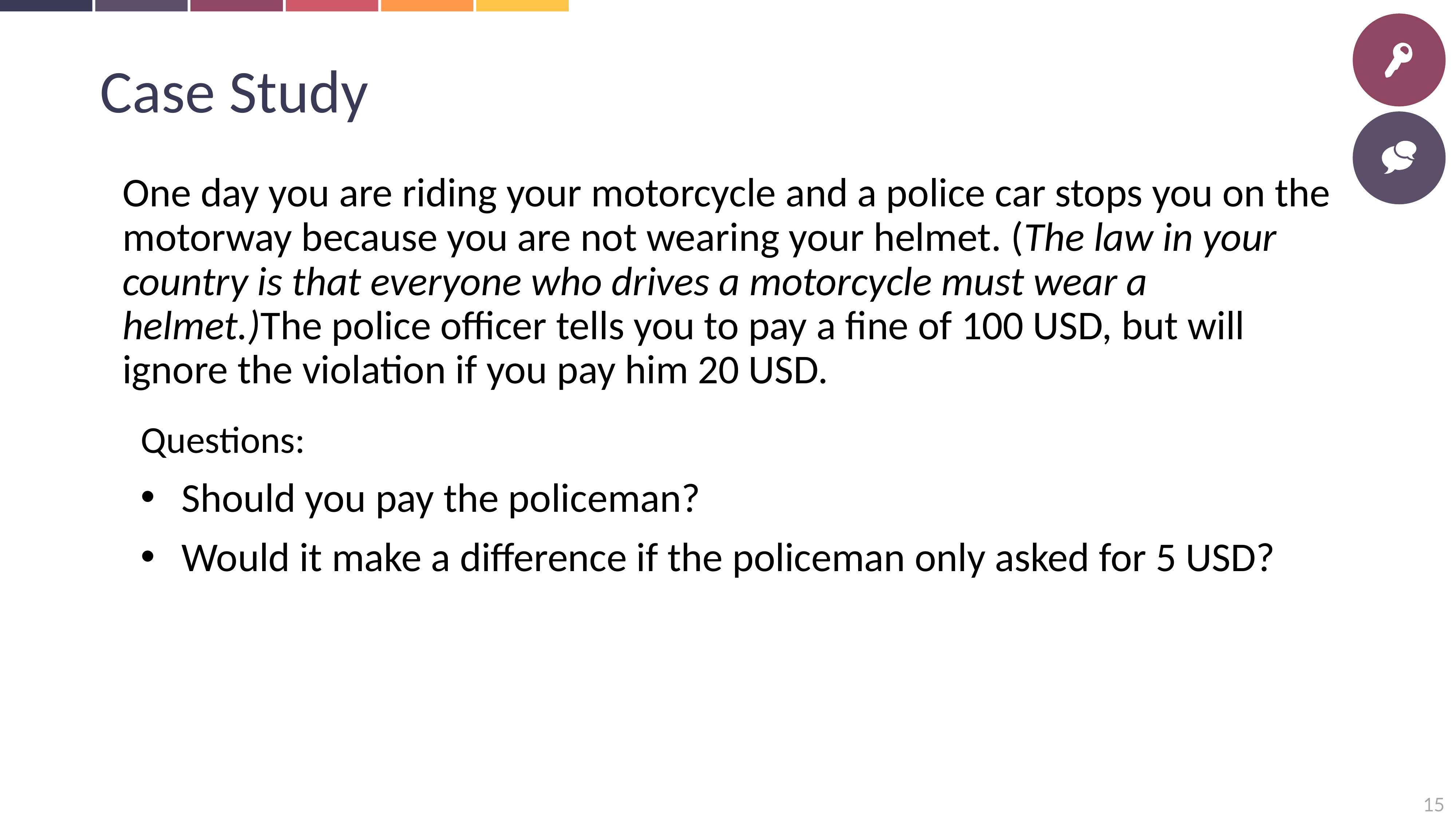

Case Study

One day you are riding your motorcycle and a police car stops you on the motorway because you are not wearing your helmet. (The law in your country is that everyone who drives a motorcycle must wear a helmet.)The police officer tells you to pay a fine of 100 USD, but will ignore the violation if you pay him 20 USD.
Questions:
Should you pay the policeman?
Would it make a difference if the policeman only asked for 5 USD?